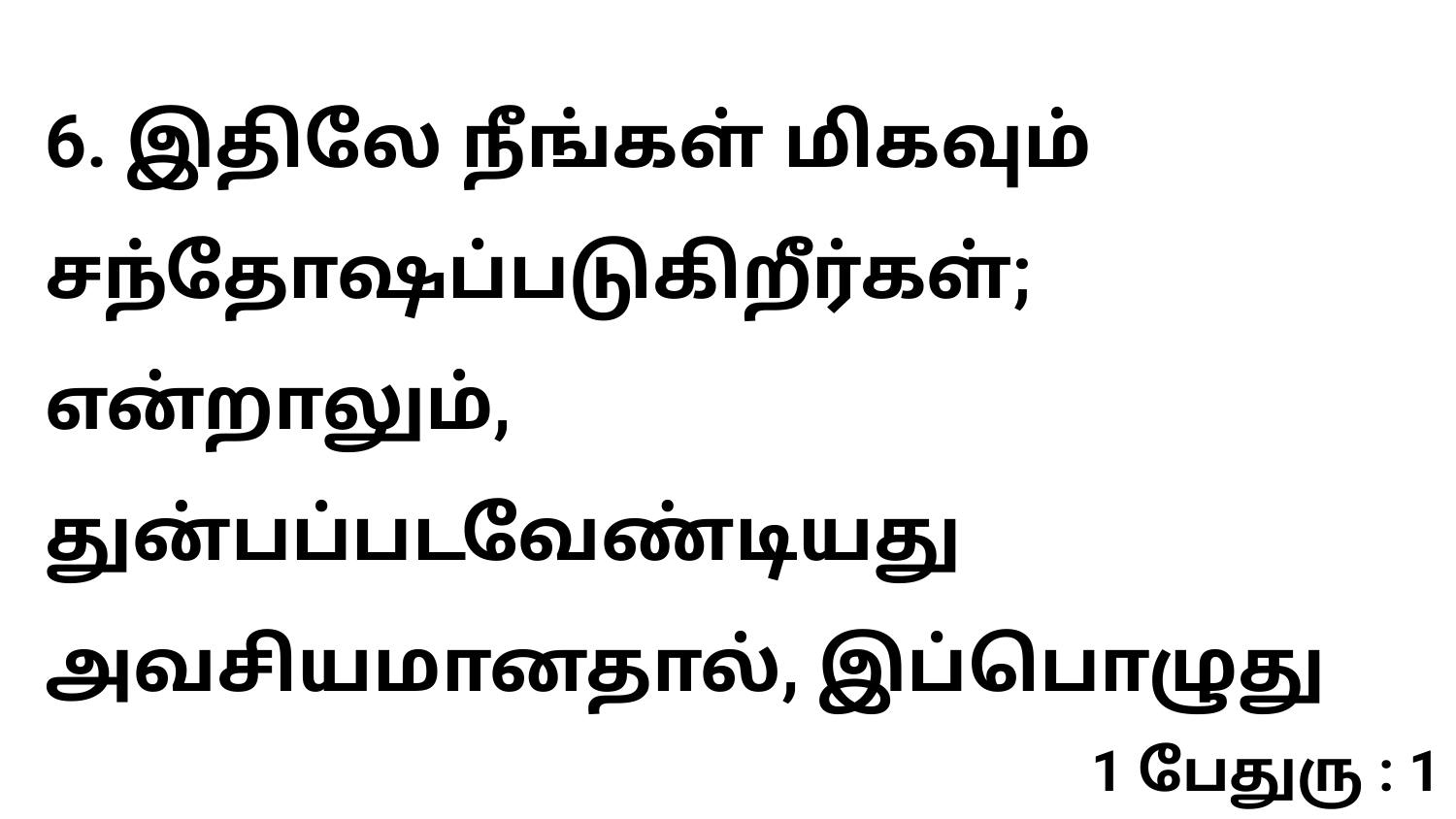

6. இதிலே நீங்கள் மிகவும் சந்தோஷப்படுகிறீர்கள்; என்றாலும், துன்பப்படவேண்டியது அவசியமானதால், இப்பொழுது
1 பேதுரு : 1